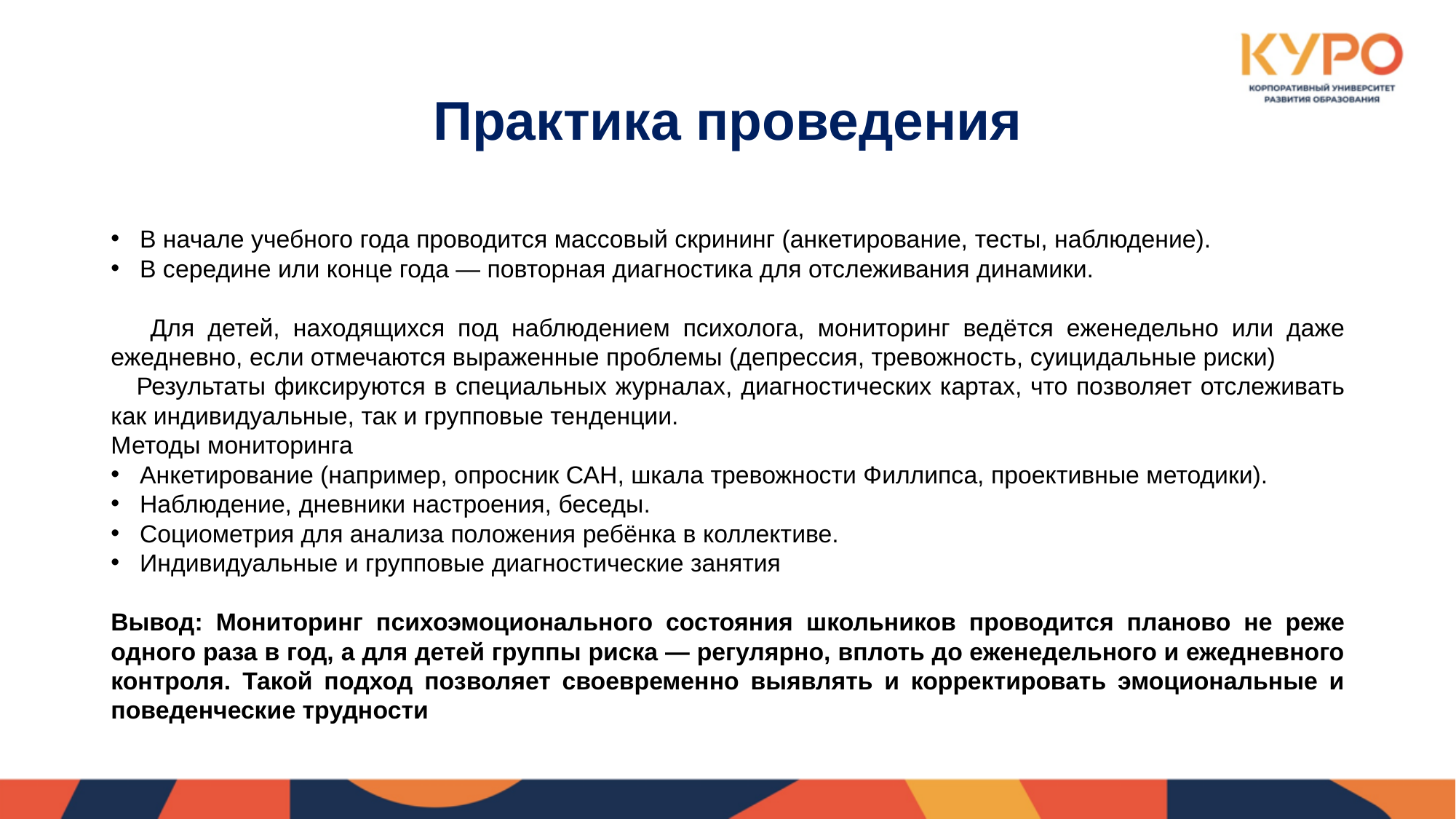

# Практика проведения
В начале учебного года проводится массовый скрининг (анкетирование, тесты, наблюдение).
В середине или конце года — повторная диагностика для отслеживания динамики.

   Для детей, находящихся под наблюдением психолога, мониторинг ведётся еженедельно или даже ежедневно, если отмечаются выраженные проблемы (депрессия, тревожность, суицидальные риски)
   Результаты фиксируются в специальных журналах, диагностических картах, что позволяет отслеживать как индивидуальные, так и групповые тенденции.
Методы мониторинга
Анкетирование (например, опросник САН, шкала тревожности Филлипса, проективные методики).
Наблюдение, дневники настроения, беседы.
Социометрия для анализа положения ребёнка в коллективе.
Индивидуальные и групповые диагностические занятия

Вывод: Мониторинг психоэмоционального состояния школьников проводится планово не реже одного раза в год, а для детей группы риска — регулярно, вплоть до еженедельного и ежедневного контроля. Такой подход позволяет своевременно выявлять и корректировать эмоциональные и поведенческие трудности